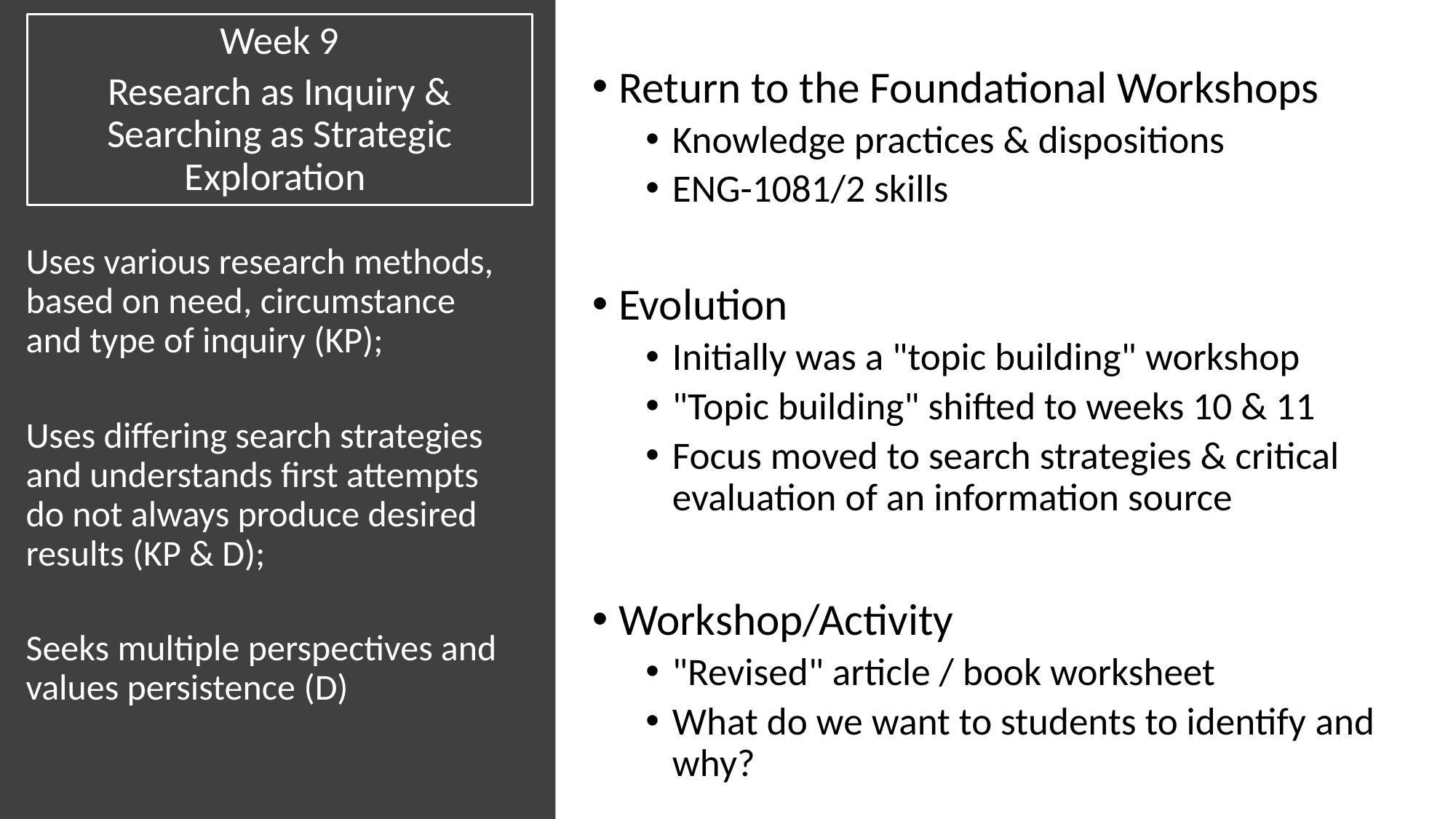

Week 9
Research as Inquiry & Searching as Strategic Exploration
Return to the Foundational Workshops
Knowledge practices & dispositions
ENG-1081/2 skills

Evolution
Initially was a "topic building" workshop
"Topic building" shifted to weeks 10 & 11
Focus moved to search strategies & critical evaluation of an information source

Workshop/Activity
"Revised" article / book worksheet
What do we want to students to identify and why?

Uses various research methods, based on need, circumstance and type of inquiry (KP);

Uses differing search strategies and understands first attempts do not always produce desired results (KP & D);

Seeks multiple perspectives and values persistence (D)